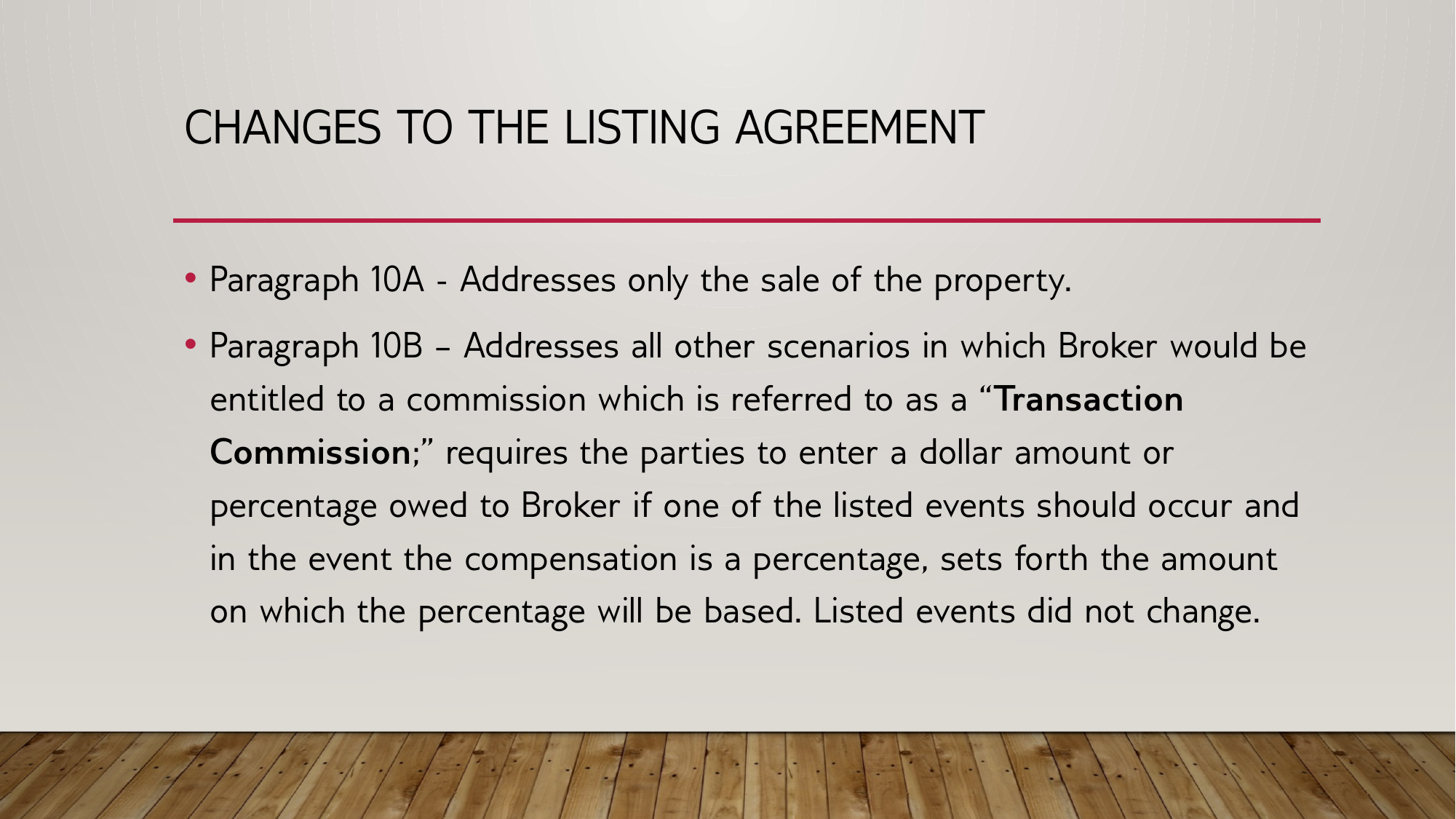

# Changes to the listing agreement
Paragraph 10A - Addresses only the sale of the property.
Paragraph 10B – Addresses all other scenarios in which Broker would be entitled to a commission which is referred to as a “Transaction Commission;” requires the parties to enter a dollar amount or percentage owed to Broker if one of the listed events should occur and in the event the compensation is a percentage, sets forth the amount on which the percentage will be based. Listed events did not change.